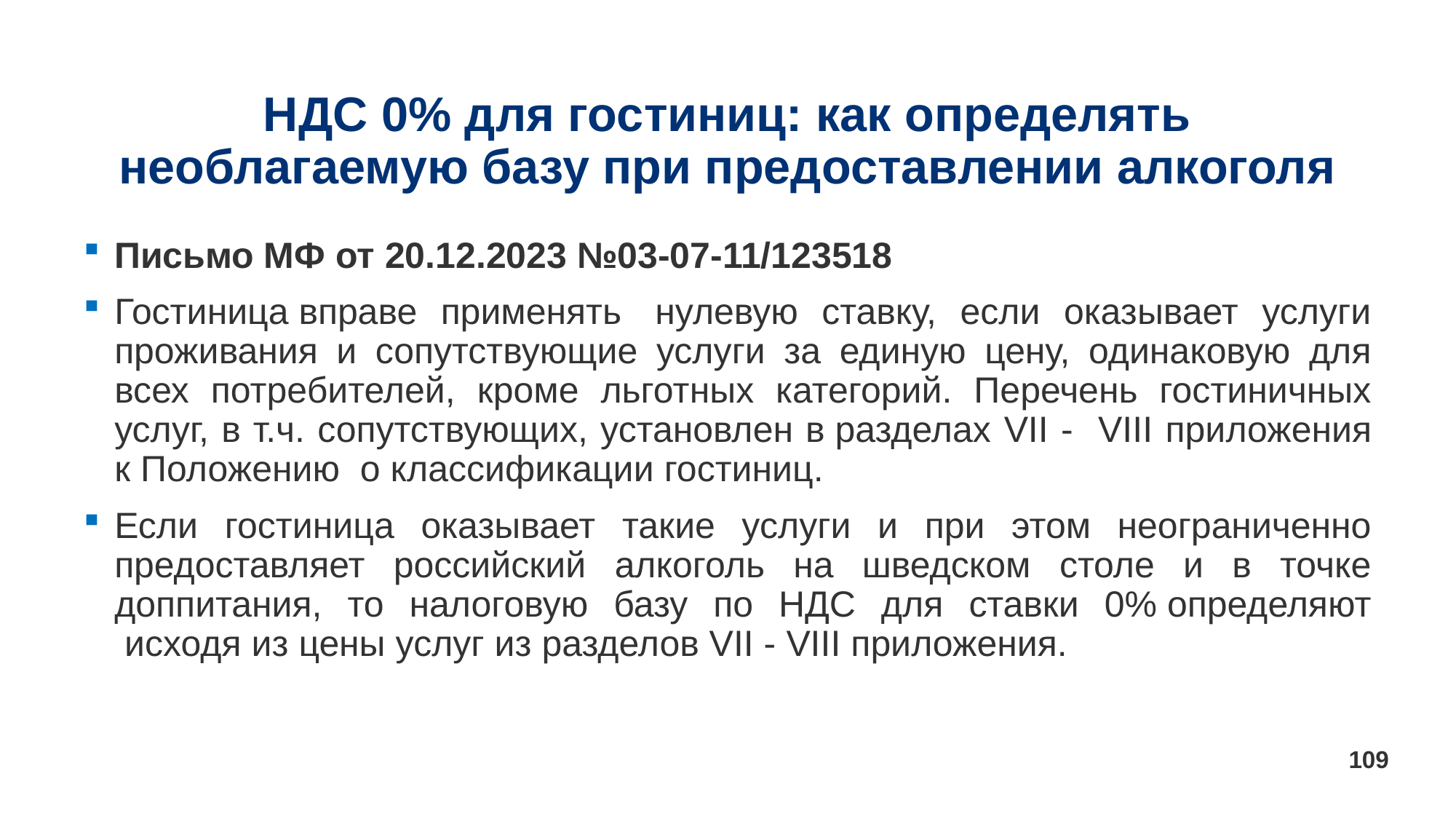

# НДС 0% для гостиниц: как определять необлагаемую базу при предоставлении алкоголя
Письмо МФ от 20.12.2023 №03-07-11/123518
Гостиница вправе применять  нулевую ставку, если оказывает услуги проживания и сопутствующие услуги за единую цену, одинаковую для всех потребителей, кроме льготных категорий. Перечень гостиничных услуг, в т.ч. сопутствующих, установлен в разделах VII -  VIII приложения к Положению  о классификации гостиниц.
Если гостиница оказывает такие услуги и при этом неограниченно предоставляет российский алкоголь на шведском столе и в точке доппитания, то налоговую базу по НДС для ставки 0% определяют  исходя из цены услуг из разделов VII - VIII приложения.